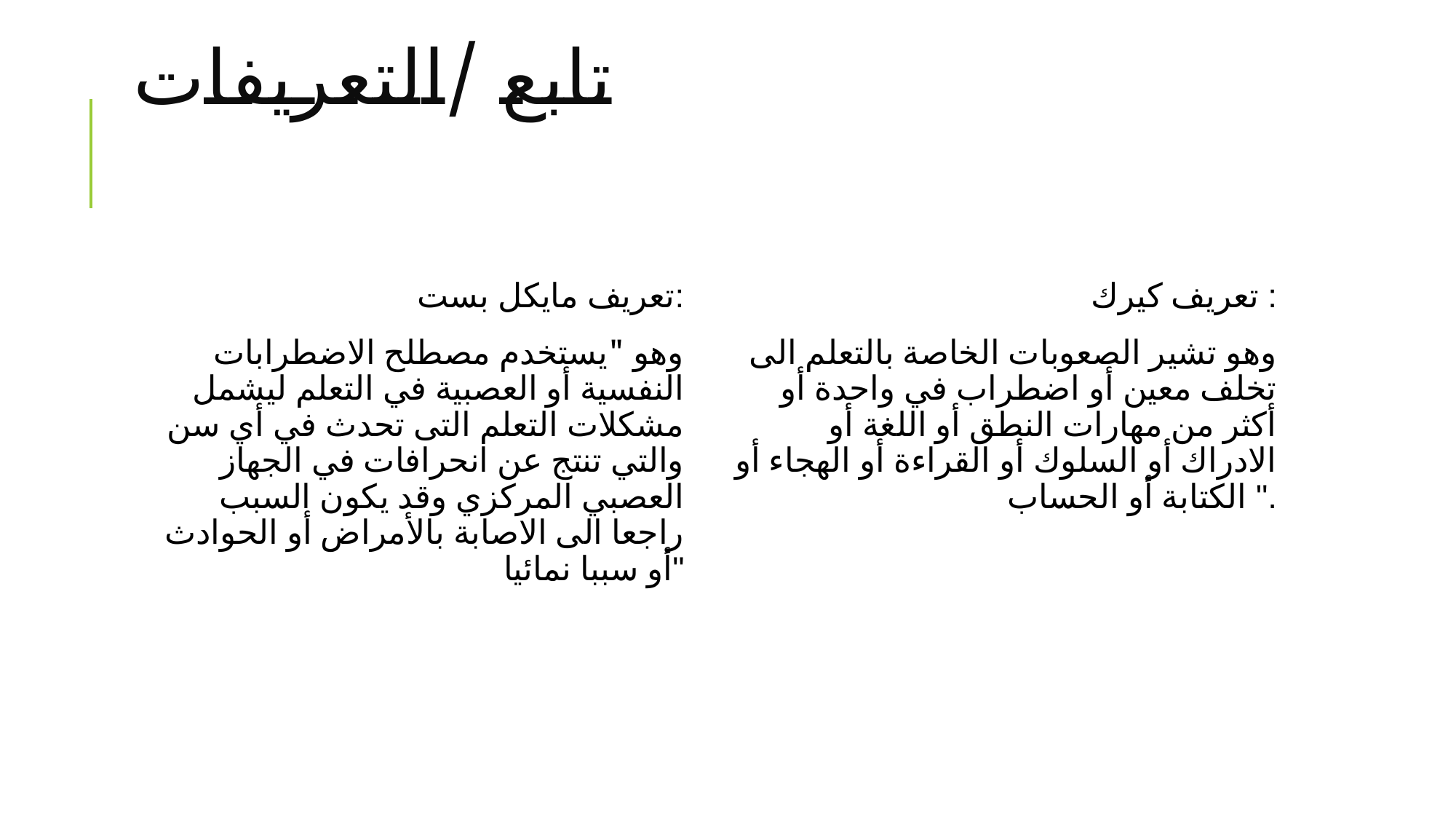

# تابع /التعريفات
تعريف مايكل بست:
وهو "يستخدم مصطلح الاضطرابات النفسية أو العصبية في التعلم ليشمل مشكلات التعلم التى تحدث في أي سن والتي تنتج عن انحرافات في الجهاز العصبي المركزي وقد يكون السبب راجعا الى الاصابة بالأمراض أو الحوادث أو سببا نمائيا"
تعريف كيرك :
وهو تشير الصعوبات الخاصة بالتعلم الى تخلف معين أو اضطراب في واحدة أو أكثر من مهارات النطق أو اللغة أو الادراك أو السلوك أو القراءة أو الهجاء أو الكتابة أو الحساب ".